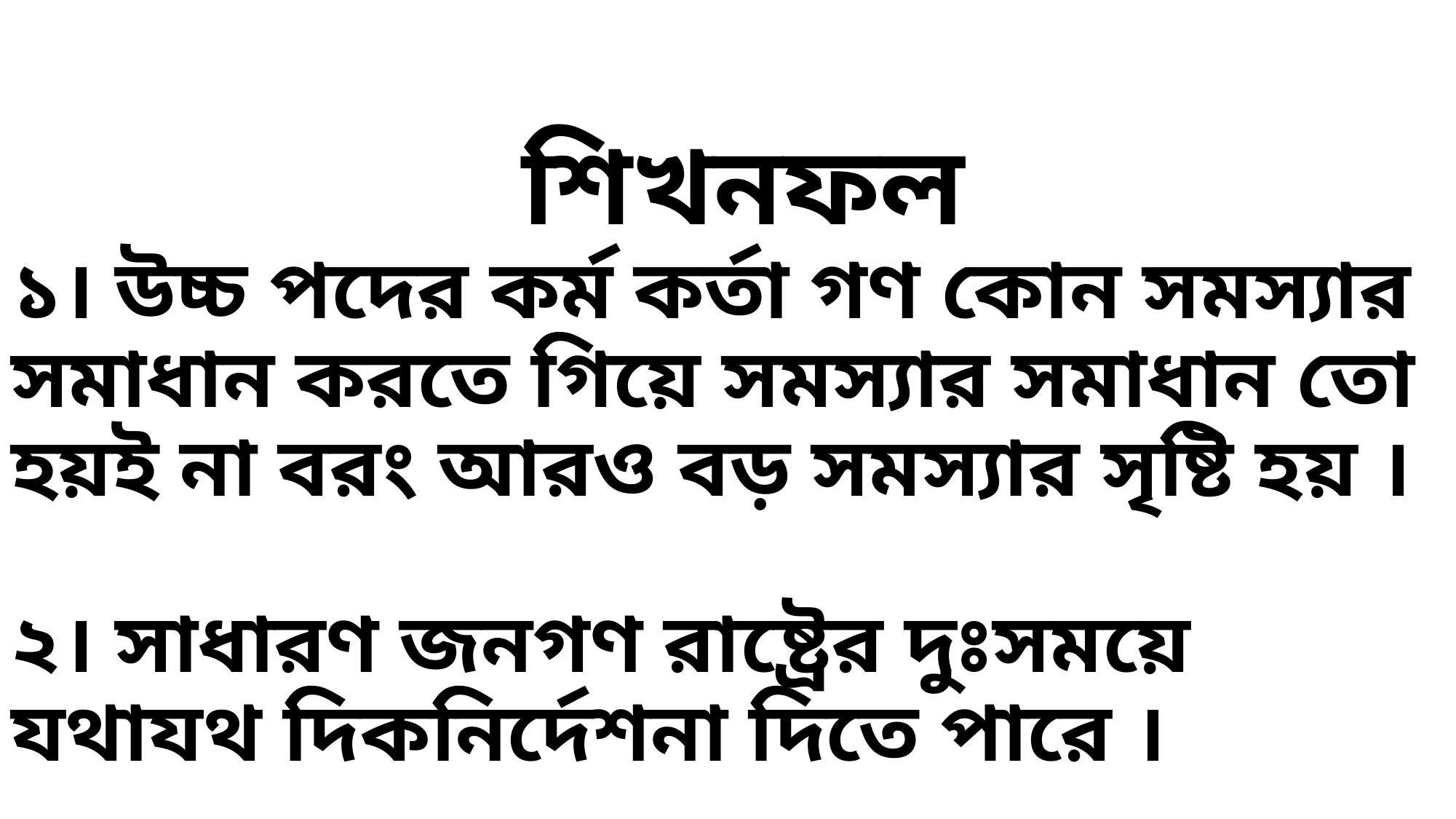

# শিখনফল ১। উচ্চ পদের কর্ম কর্তা গণ কোন সমস্যার সমাধান করতে গিয়ে সমস্যার সমাধান তো হয়ই না বরং আরও বড় সমস্যার সৃষ্টি হয় । ২। সাধারণ জনগণ রাষ্ট্রের দুঃসময়ে যথাযথ দিকনির্দেশনা দিতে পারে ।